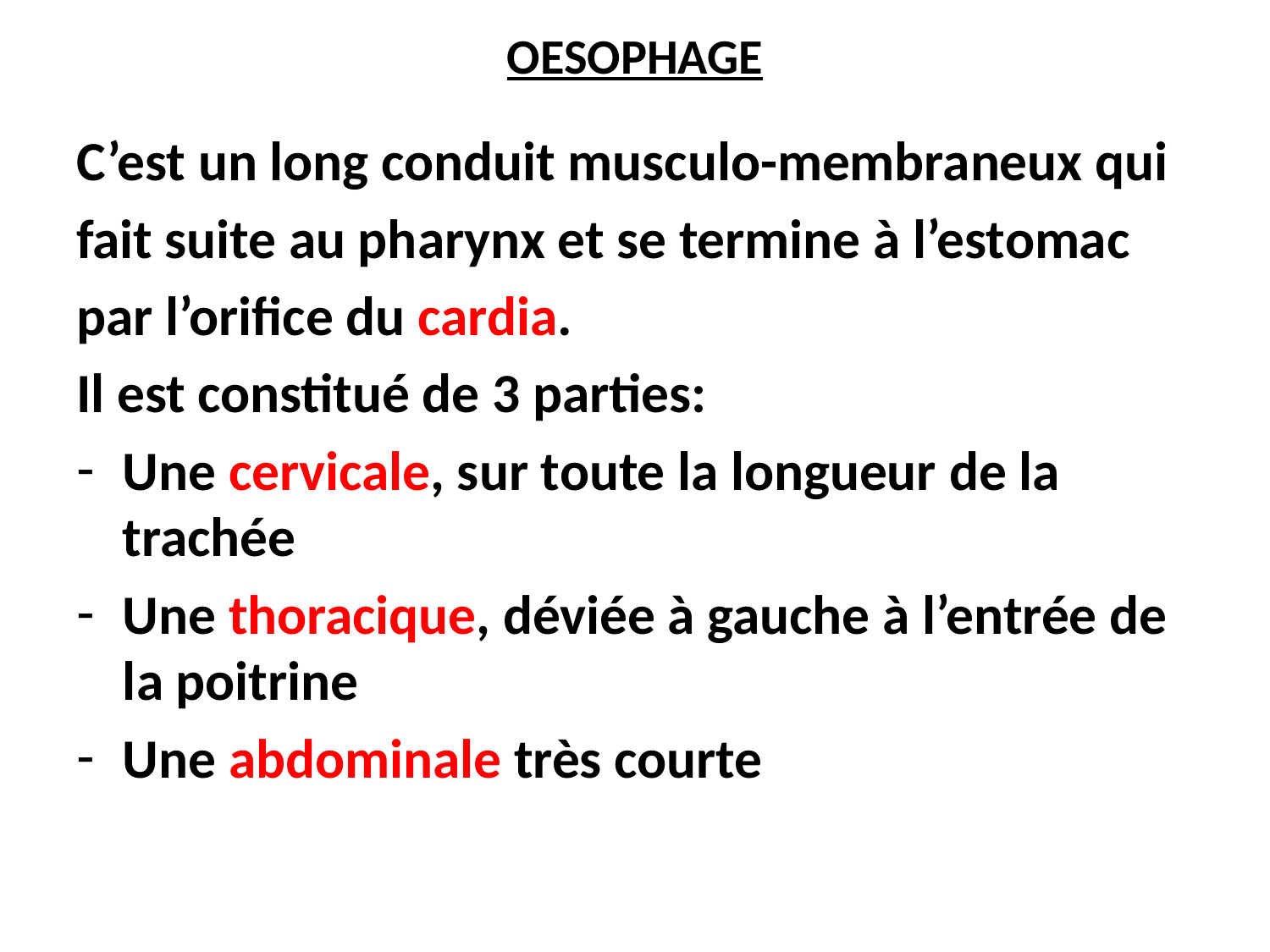

# OESOPHAGE
C’est un long conduit musculo-membraneux qui
fait suite au pharynx et se termine à l’estomac
par l’orifice du cardia.
Il est constitué de 3 parties:
Une cervicale, sur toute la longueur de la trachée
Une thoracique, déviée à gauche à l’entrée de la poitrine
Une abdominale très courte